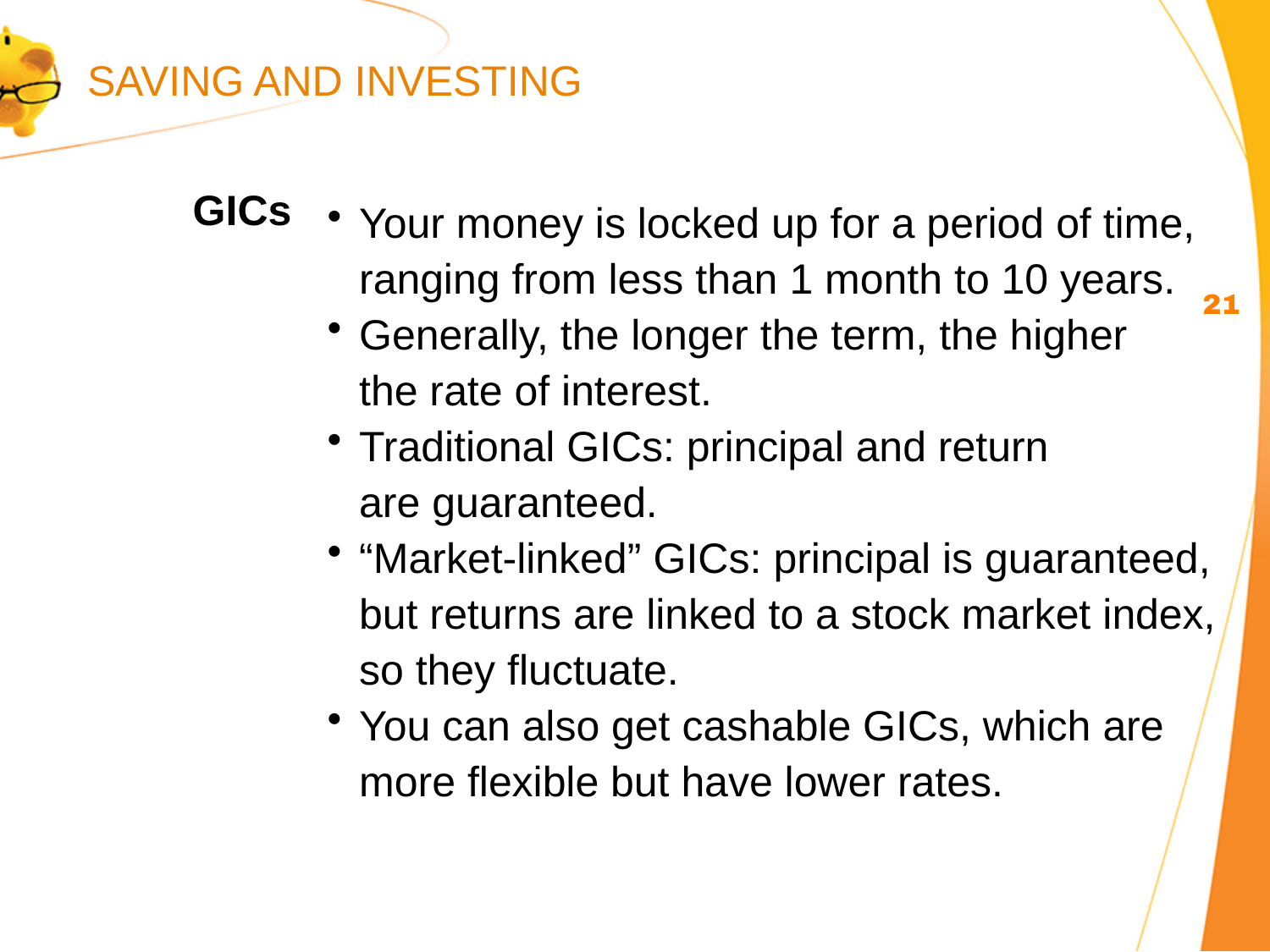

SAVING AND INVESTING
GICs
Your money is locked up for a period of time,
ranging from less than 1 month to 10 years.
Generally, the longer the term, the higher
the rate of interest.
Traditional GICs: principal and return
are guaranteed.
“Market-linked” GICs: principal is guaranteed,
but returns are linked to a stock market index,
so they fluctuate.
You can also get cashable GICs, which are more flexible but have lower rates.
21